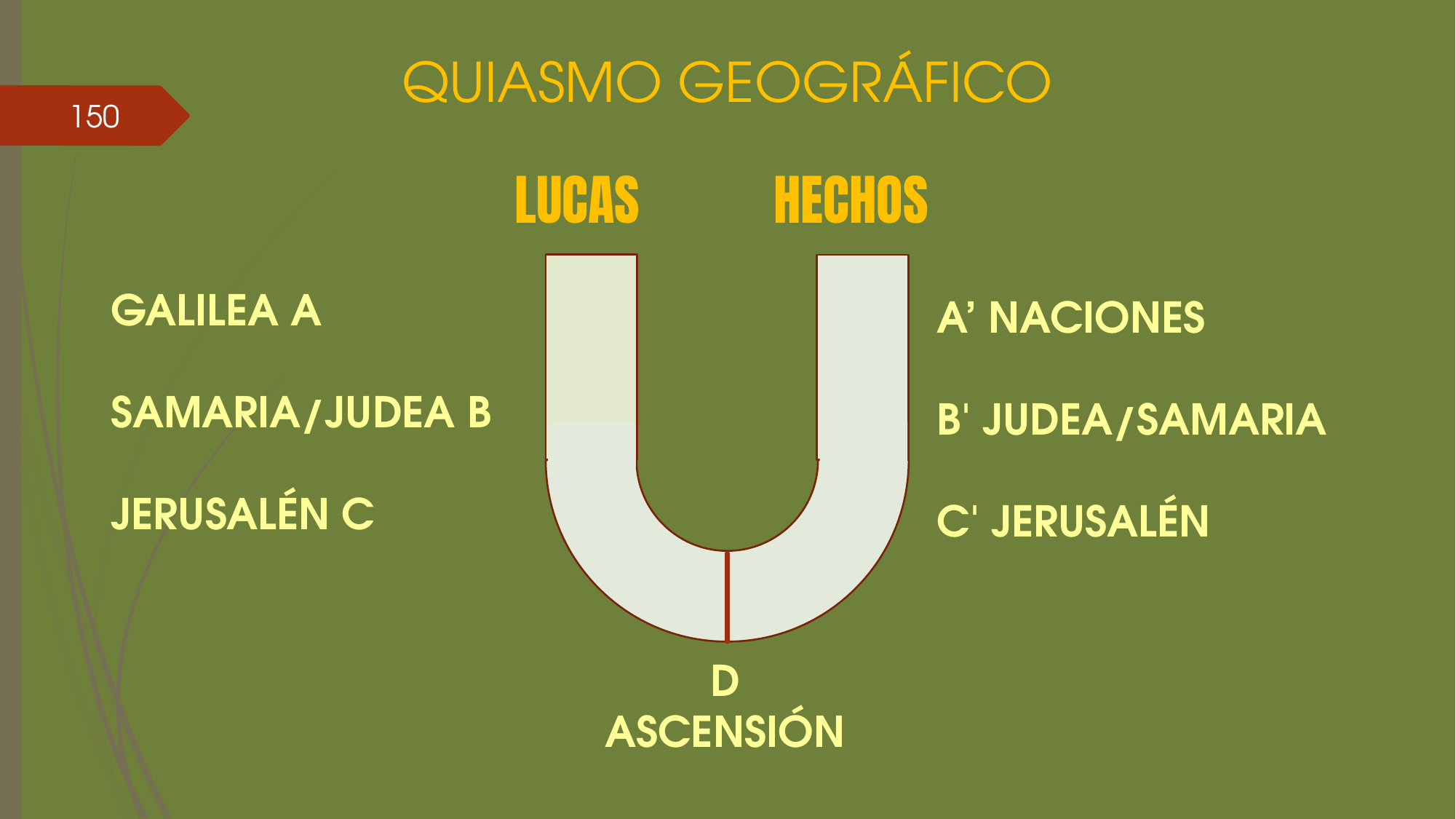

# QUIASMO GEOGRÁFICO
150
LUCAS
HECHOS

GALILEA A

SAMARIA/JUDEA B

JERUSALÉN C
A’ NACIONES

B' JUDEA/SAMARIA

C' JERUSALÉN

D
ASCENSIÓN